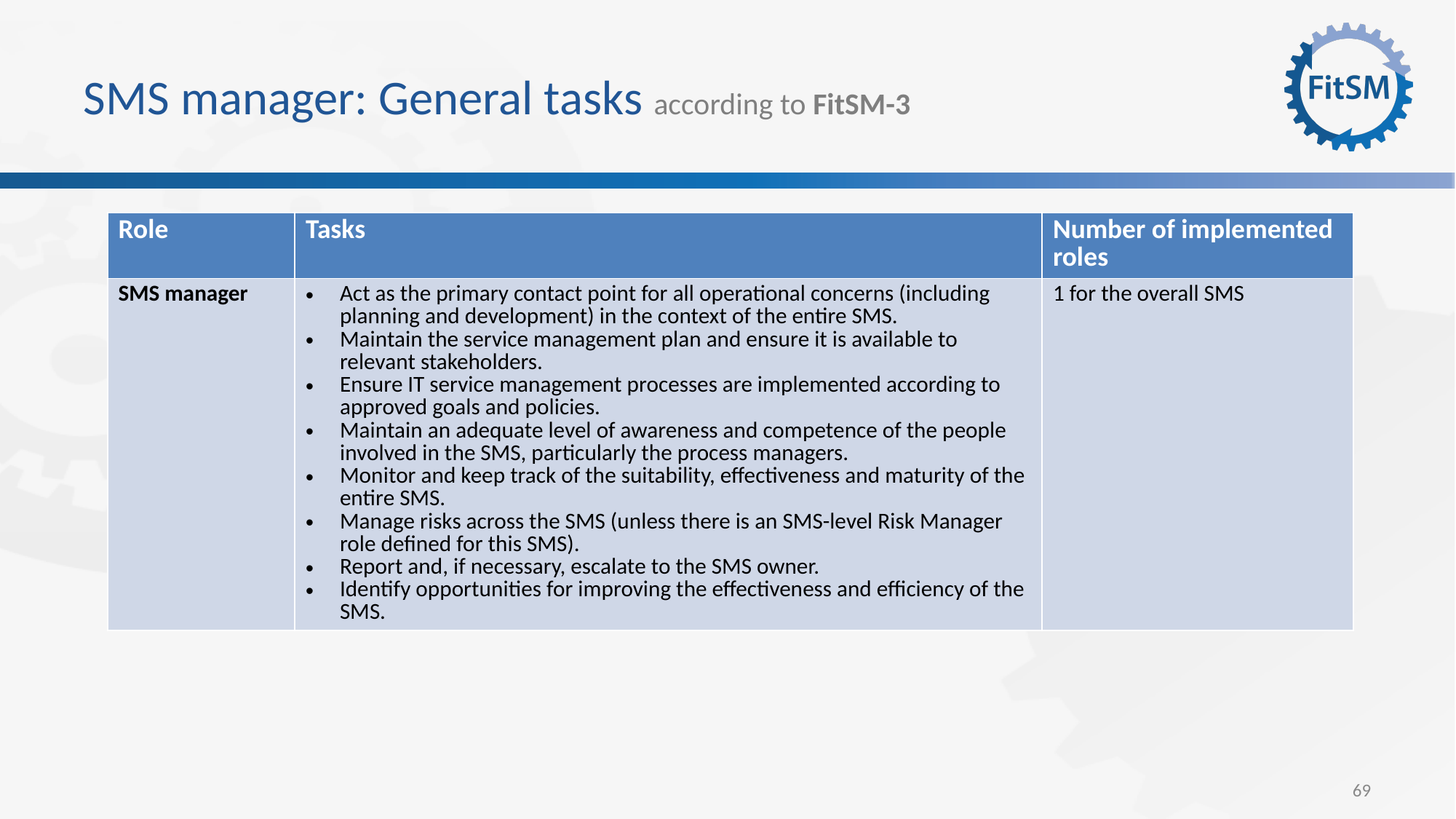

SMS manager: General tasks according to FitSM-3
| Role | Tasks | Number of implemented roles |
| --- | --- | --- |
| SMS manager | Act as the primary contact point for all operational concerns (including planning and development) in the context of the entire SMS. Maintain the service management plan and ensure it is available to relevant stakeholders. Ensure IT service management processes are implemented according to approved goals and policies. Maintain an adequate level of awareness and competence of the people involved in the SMS, particularly the process managers. Monitor and keep track of the suitability, effectiveness and maturity of the entire SMS. Manage risks across the SMS (unless there is an SMS-level Risk Manager role defined for this SMS). Report and, if necessary, escalate to the SMS owner. Identify opportunities for improving the effectiveness and efficiency of the SMS. | 1 for the overall SMS |
69